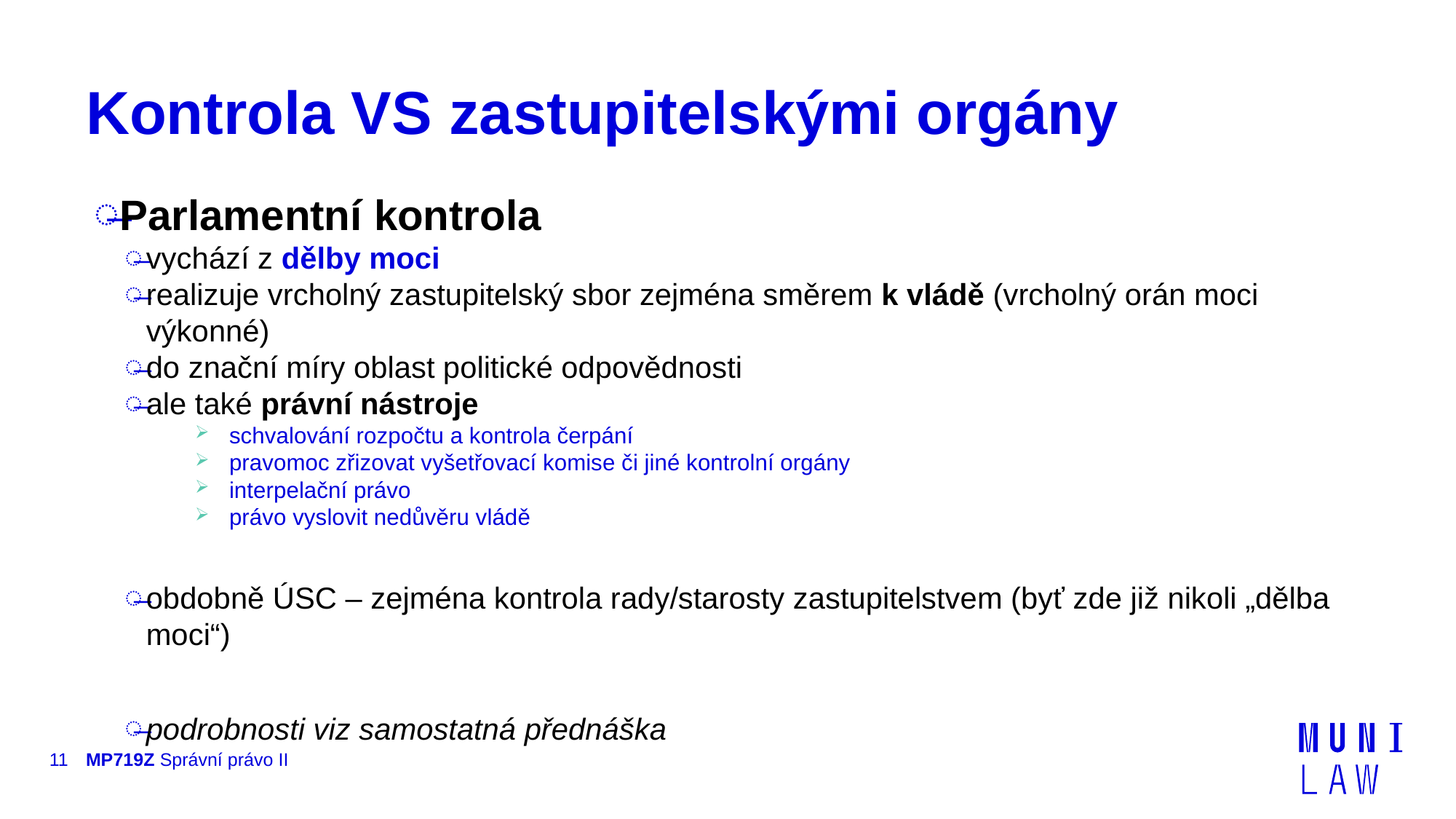

# Kontrola VS zastupitelskými orgány
Parlamentní kontrola
vychází z dělby moci
realizuje vrcholný zastupitelský sbor zejména směrem k vládě (vrcholný orán moci výkonné)
do znační míry oblast politické odpovědnosti
ale také právní nástroje
schvalování rozpočtu a kontrola čerpání
pravomoc zřizovat vyšetřovací komise či jiné kontrolní orgány
interpelační právo
právo vyslovit nedůvěru vládě

obdobně ÚSC – zejména kontrola rady/starosty zastupitelstvem (byť zde již nikoli „dělba moci“)

podrobnosti viz samostatná přednáška

11
MP719Z Správní právo II